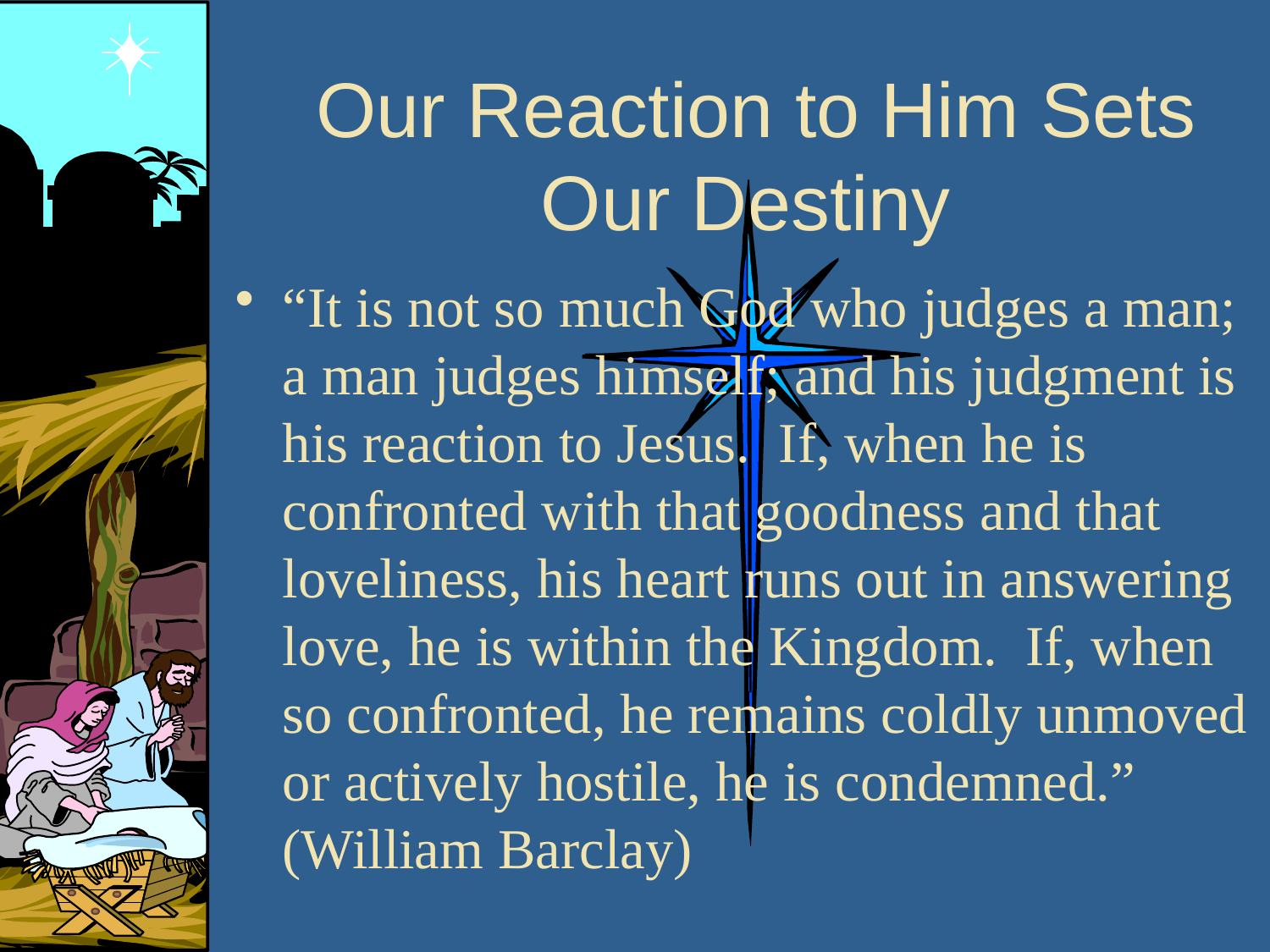

# Our Reaction to Him Sets Our Destiny
“It is not so much God who judges a man; a man judges himself; and his judgment is his reaction to Jesus.  If, when he is confronted with that goodness and that loveliness, his heart runs out in answering love, he is within the Kingdom.  If, when so confronted, he remains coldly unmoved or actively hostile, he is condemned.”  (William Barclay)